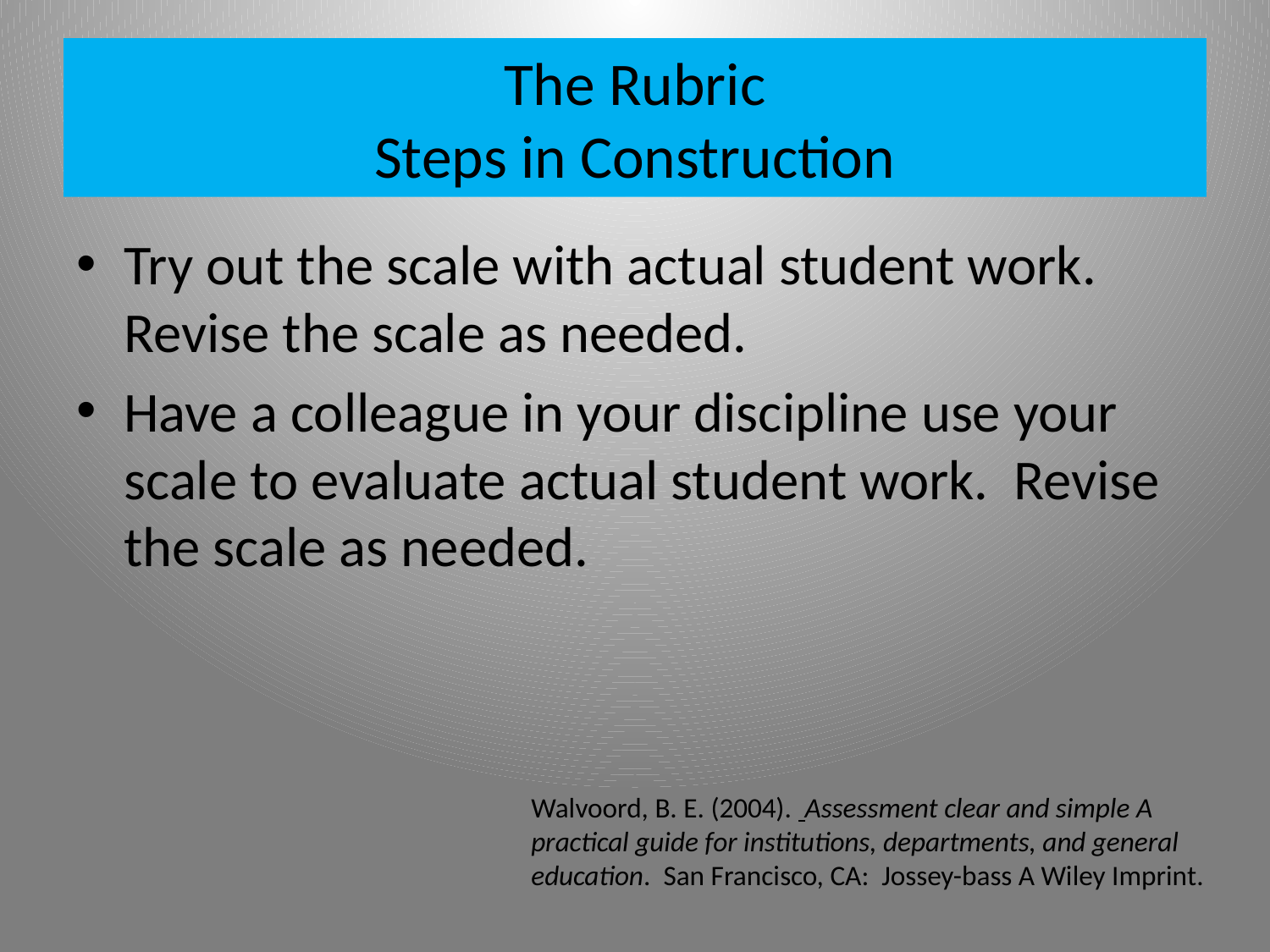

# The Rubric Steps in Construction
Try out the scale with actual student work.  Revise the scale as needed.
Have a colleague in your discipline use your scale to evaluate actual student work.  Revise the scale as needed.
Walvoord, B. E. (2004).  Assessment clear and simple A practical guide for institutions, departments, and general education.  San Francisco, CA:  Jossey-bass A Wiley Imprint.